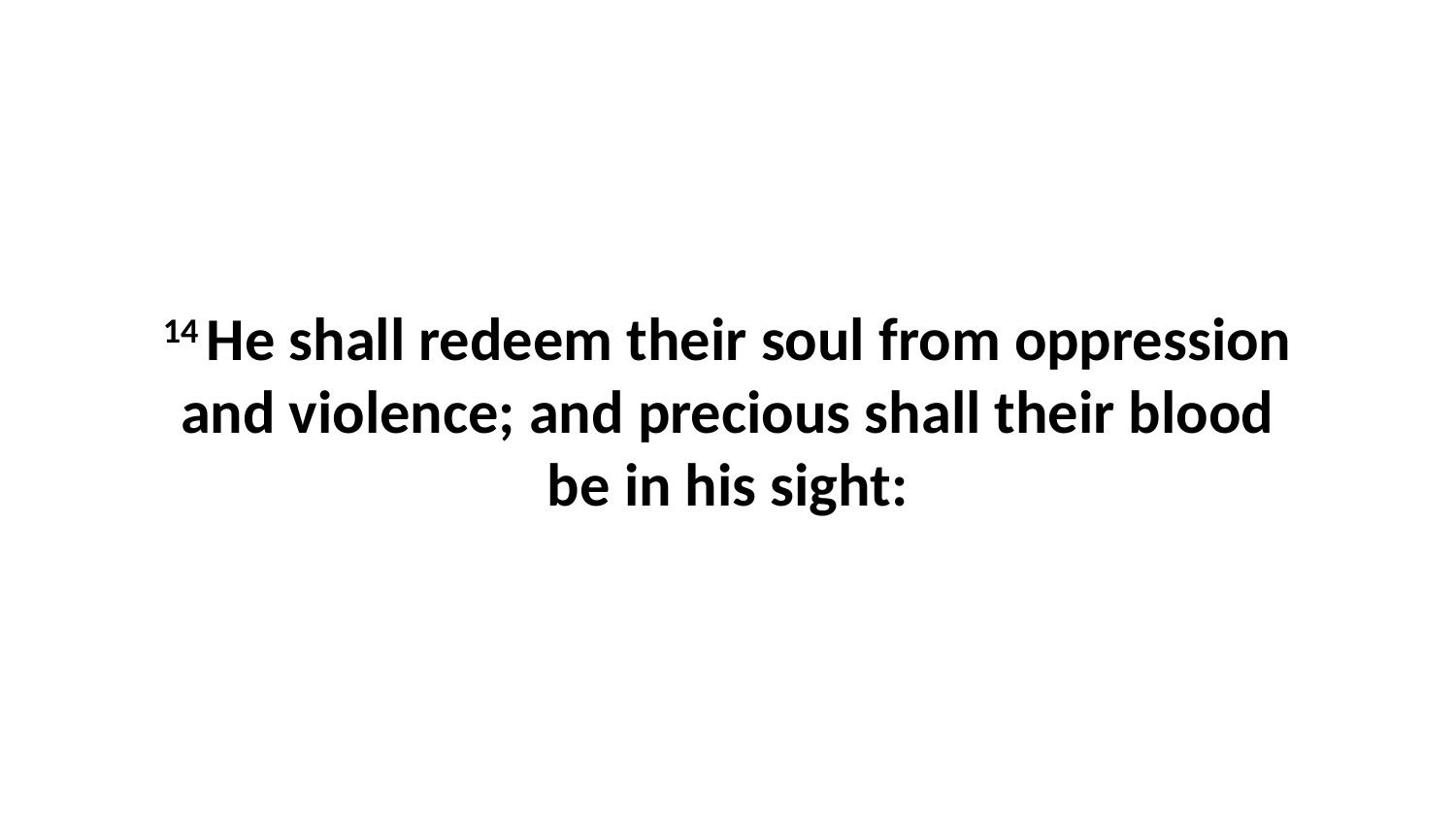

14 He shall redeem their soul from oppression and violence; and precious shall their blood be in his sight: